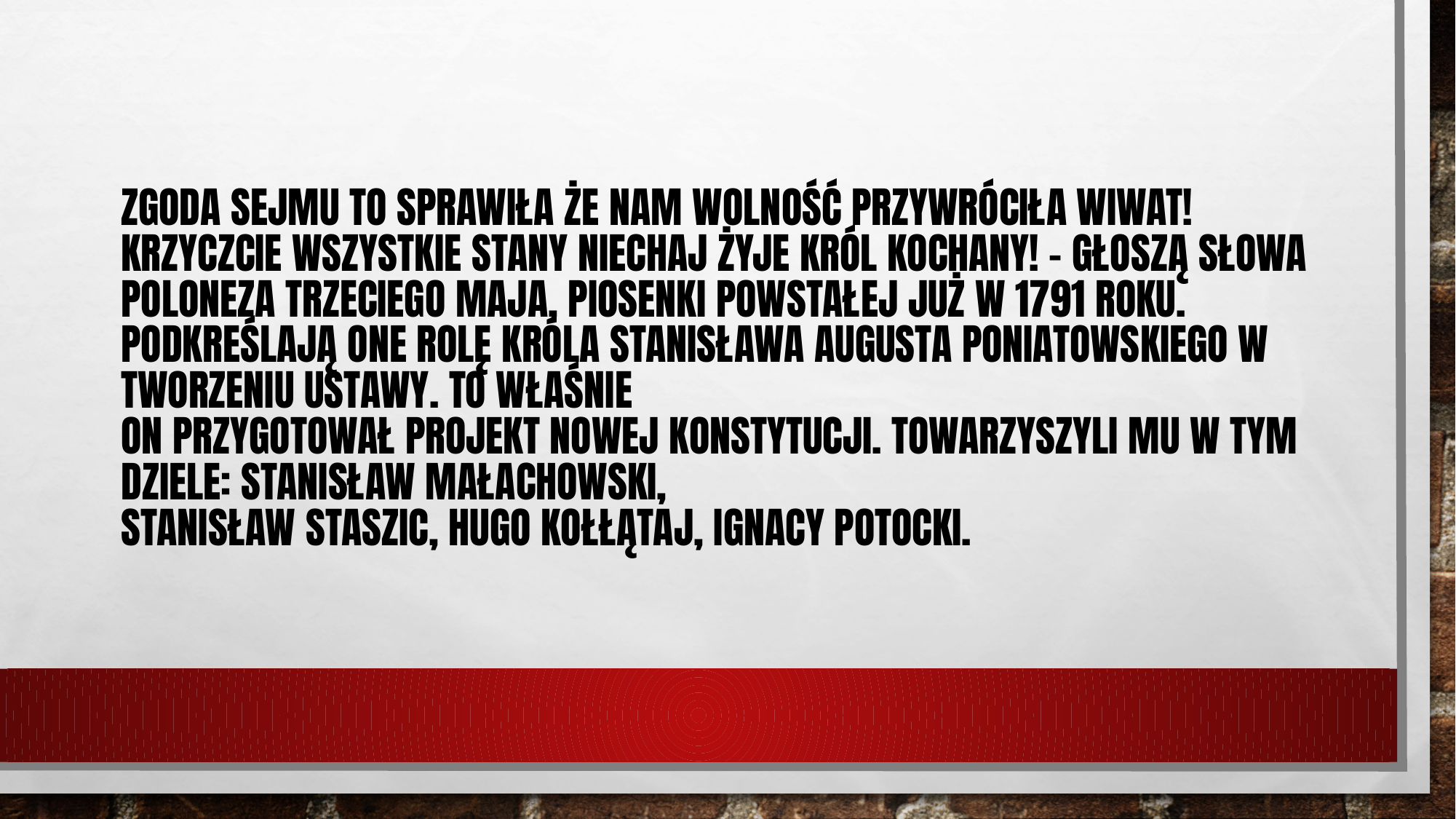

# Zgoda Sejmu to sprawiła Że nam wolność przywróciła Wiwat! Krzyczcie wszystkie stany Niechaj żyje Król kochany! – głoszą słowa Poloneza Trzeciego Maja, piosenki powstałej już w 1791 roku. Podkreślają one rolę króla Stanisława Augusta Poniatowskiego w tworzeniu ustawy. To właśnie on przygotował projekt nowej konstytucji. Towarzyszyli mu w tym dziele: Stanisław Małachowski, Stanisław Staszic, Hugo Kołłątaj, Ignacy Potocki.